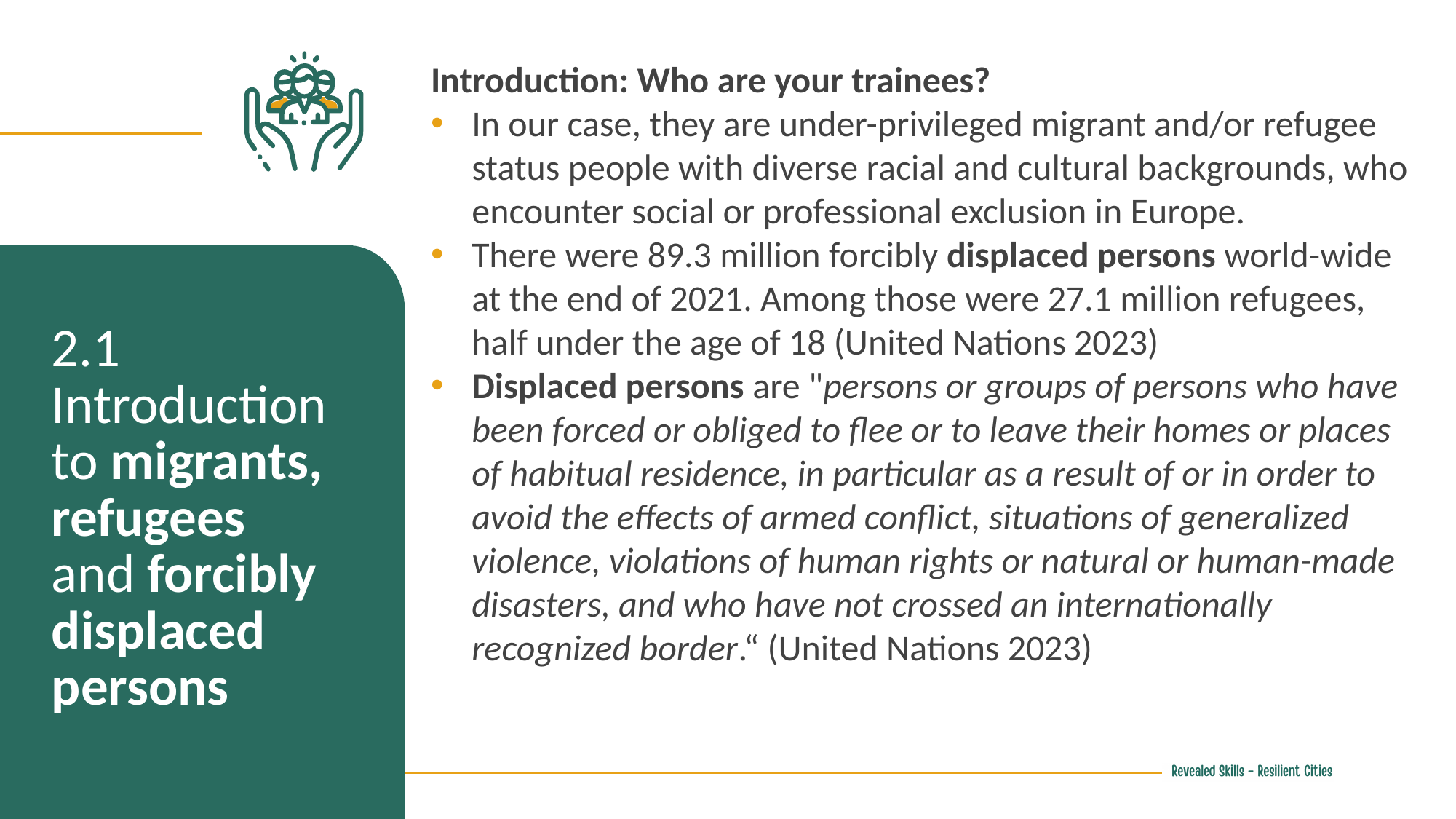

Introduction: Who are your trainees?
In our case, they are under-privileged migrant and/or refugee status people with diverse racial and cultural backgrounds, who encounter social or professional exclusion in Europe.
There were 89.3 million forcibly displaced persons world-wide at the end of 2021. Among those were 27.1 million refugees, half under the age of 18 (United Nations 2023)
Displaced persons are "persons or groups of persons who have been forced or obliged to flee or to leave their homes or places of habitual residence, in particular as a result of or in order to avoid the effects of armed conflict, situations of generalized violence, violations of human rights or natural or human-made disasters, and who have not crossed an internationally recognized border.“ (United Nations 2023)

2.1 Introduction to migrants, refugees and forcibly displaced persons